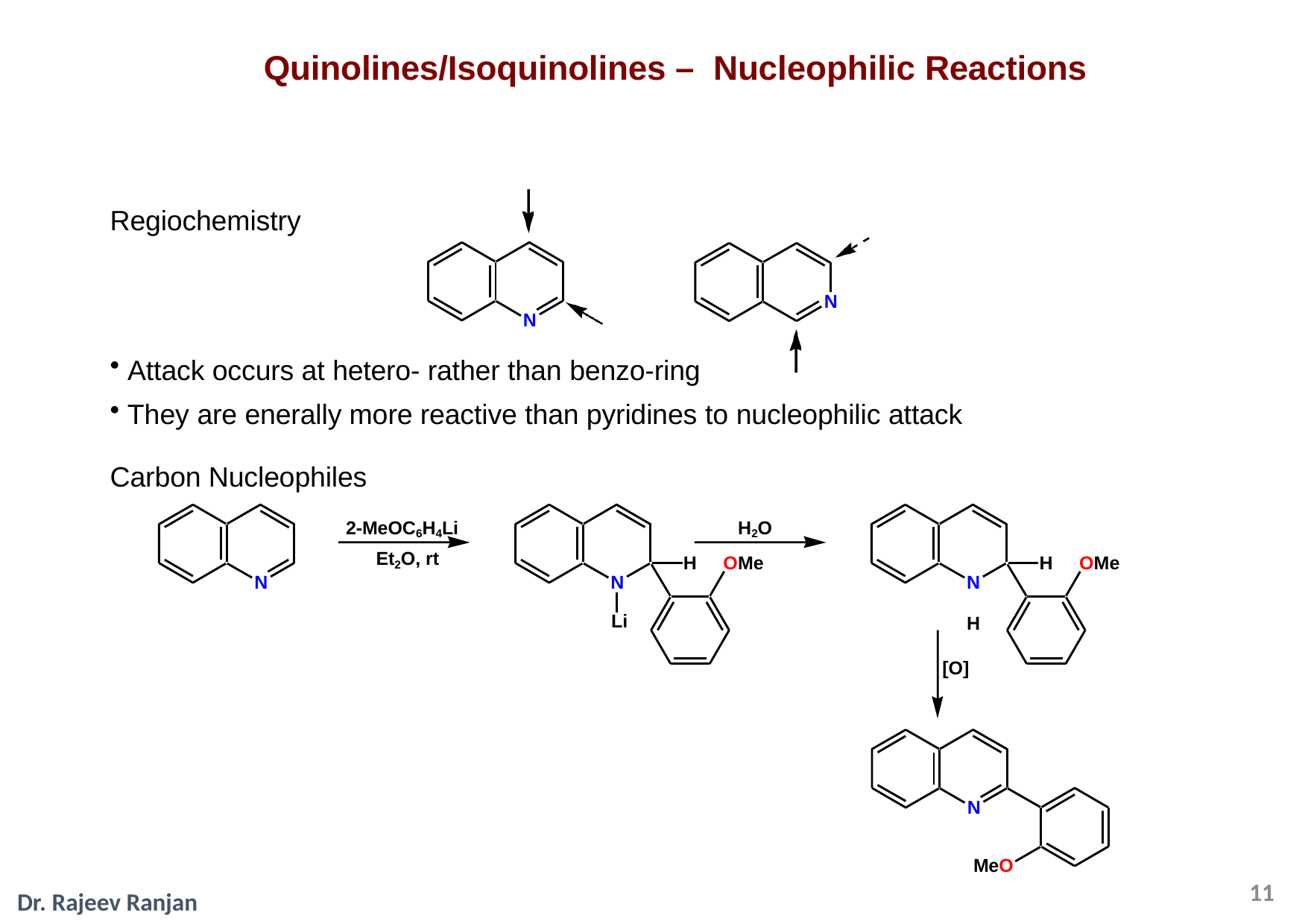

# Quinolines/Isoquinolines –  Nucleophilic Reactions

Regiochemistry

N
N

Attack occurs at hetero- rather than benzo-ring
They are enerally more reactive than pyridines to nucleophilic attack

Carbon Nucleophiles

2-MeOC6H4Li
H2O

Et2O, rt
H	OMe
H	OMe
N
N
N  H
Li
[O]

N

MeO
11
Dr. Rajeev Ranjan